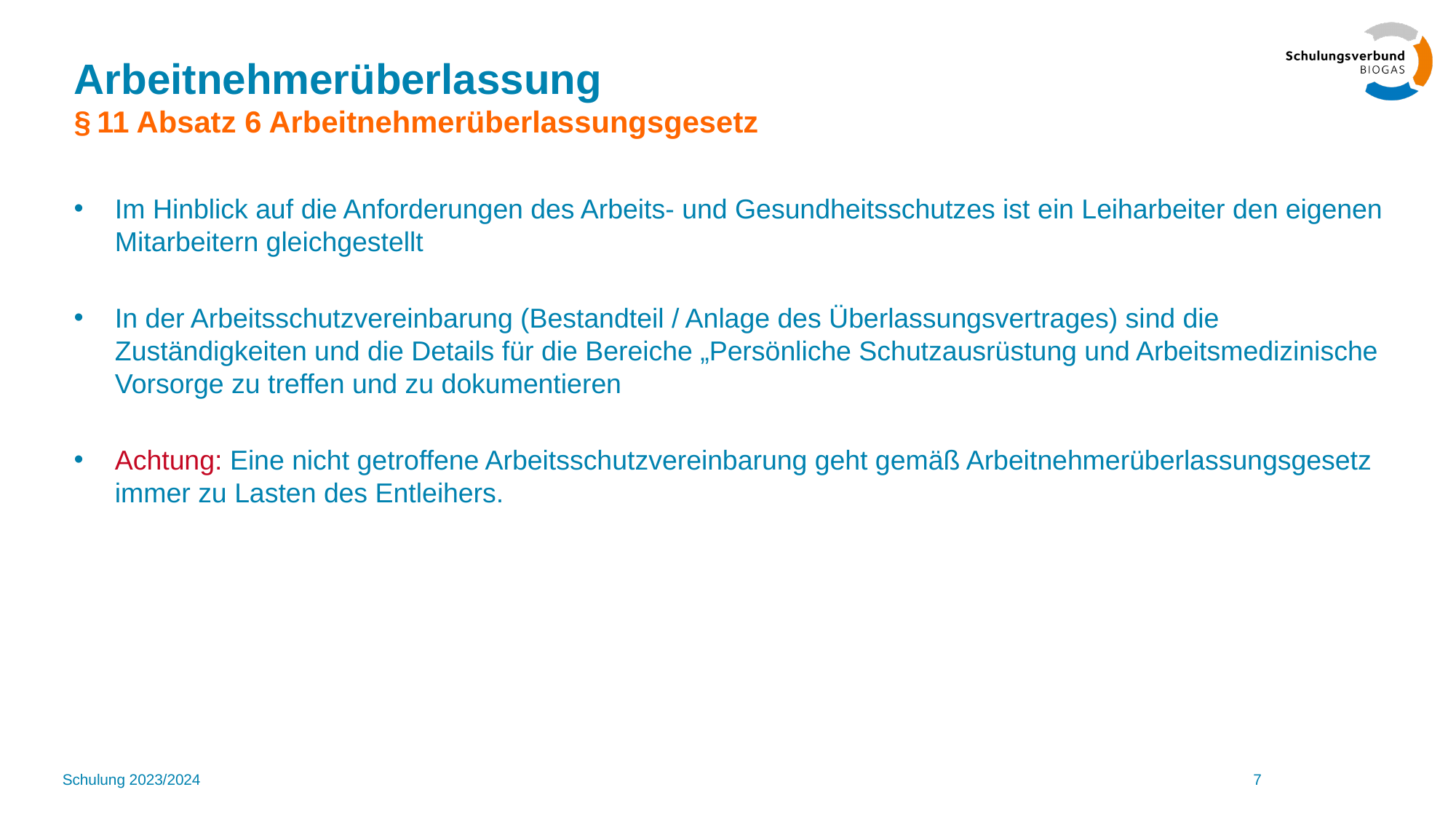

# Arbeitnehmerüberlassung § 11 Absatz 6 Arbeitnehmerüberlassungsgesetz
Im Hinblick auf die Anforderungen des Arbeits- und Gesundheitsschutzes ist ein Leiharbeiter den eigenen Mitarbeitern gleichgestellt

In der Arbeitsschutzvereinbarung (Bestandteil / Anlage des Überlassungsvertrages) sind die Zuständigkeiten und die Details für die Bereiche „Persönliche Schutzausrüstung und Arbeitsmedizinische Vorsorge zu treffen und zu dokumentieren

Achtung: Eine nicht getroffene Arbeitsschutzvereinbarung geht gemäß Arbeitnehmerüberlassungsgesetz immer zu Lasten des Entleihers.
Schulung 2023/2024
7